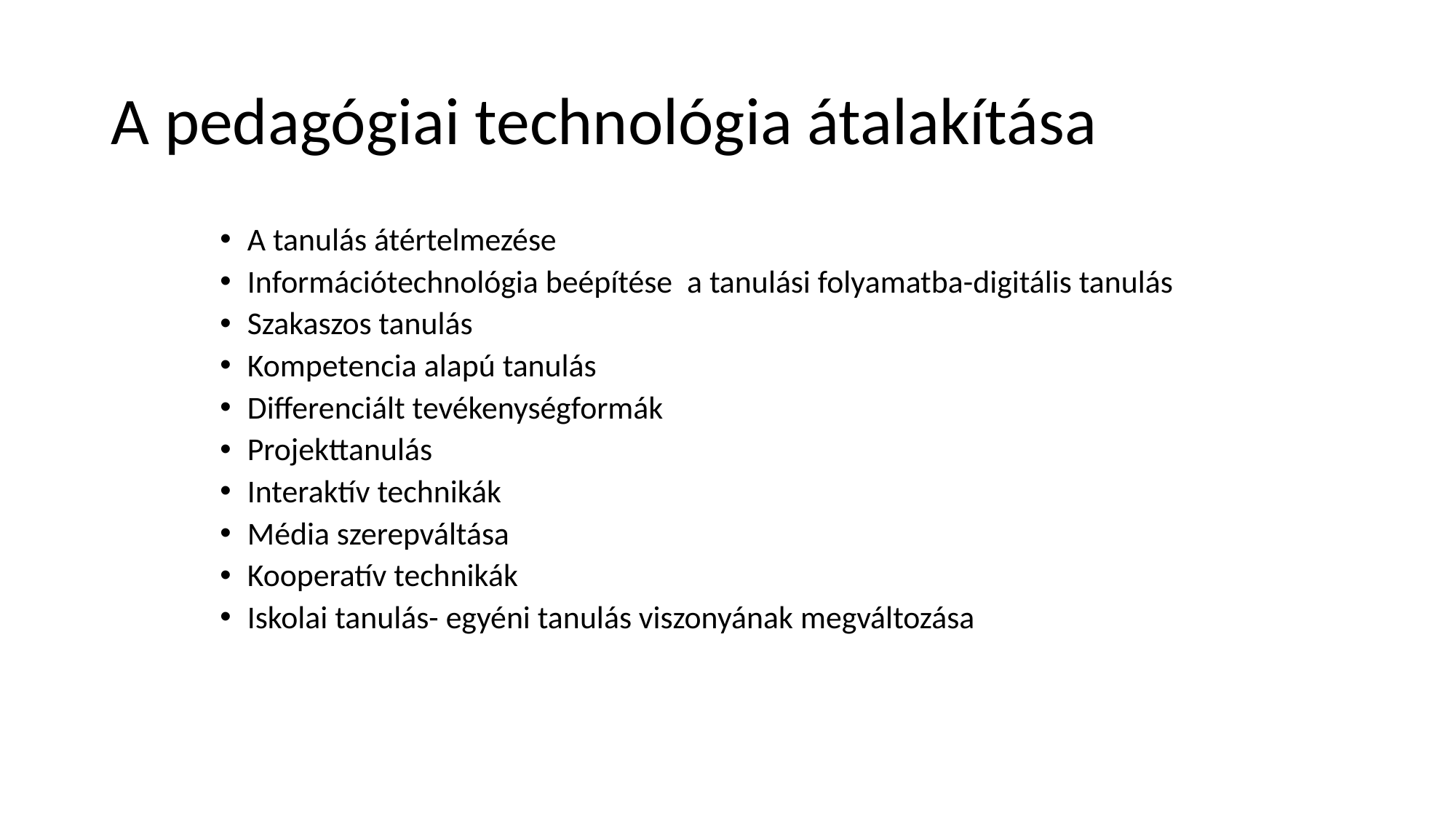

# A pedagógiai technológia átalakítása
A tanulás átértelmezése
Információtechnológia beépítése  a tanulási folyamatba-digitális tanulás
Szakaszos tanulás
Kompetencia alapú tanulás
Differenciált tevékenységformák
Projekttanulás
Interaktív technikák
Média szerepváltása
Kooperatív technikák
Iskolai tanulás- egyéni tanulás viszonyának megváltozása